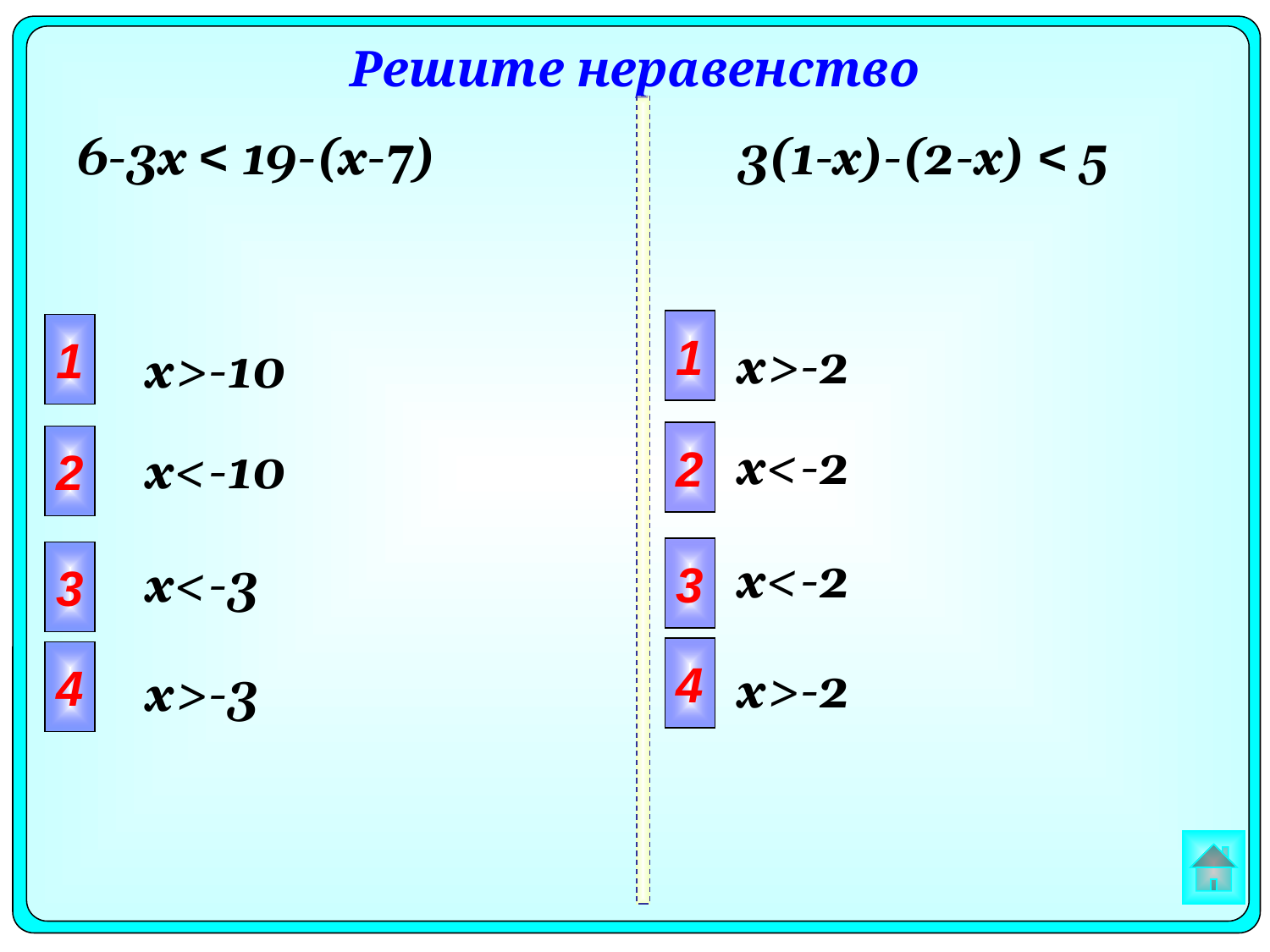

# Решите неравенство

6-3x < 19-(x-7)
3(1-x)-(2-x) < 5
1
1
x>-2
x>-10
2
2
x<-2
x<-10
3
3
x<-2
x<-3
4
4
x>-2
x>-3